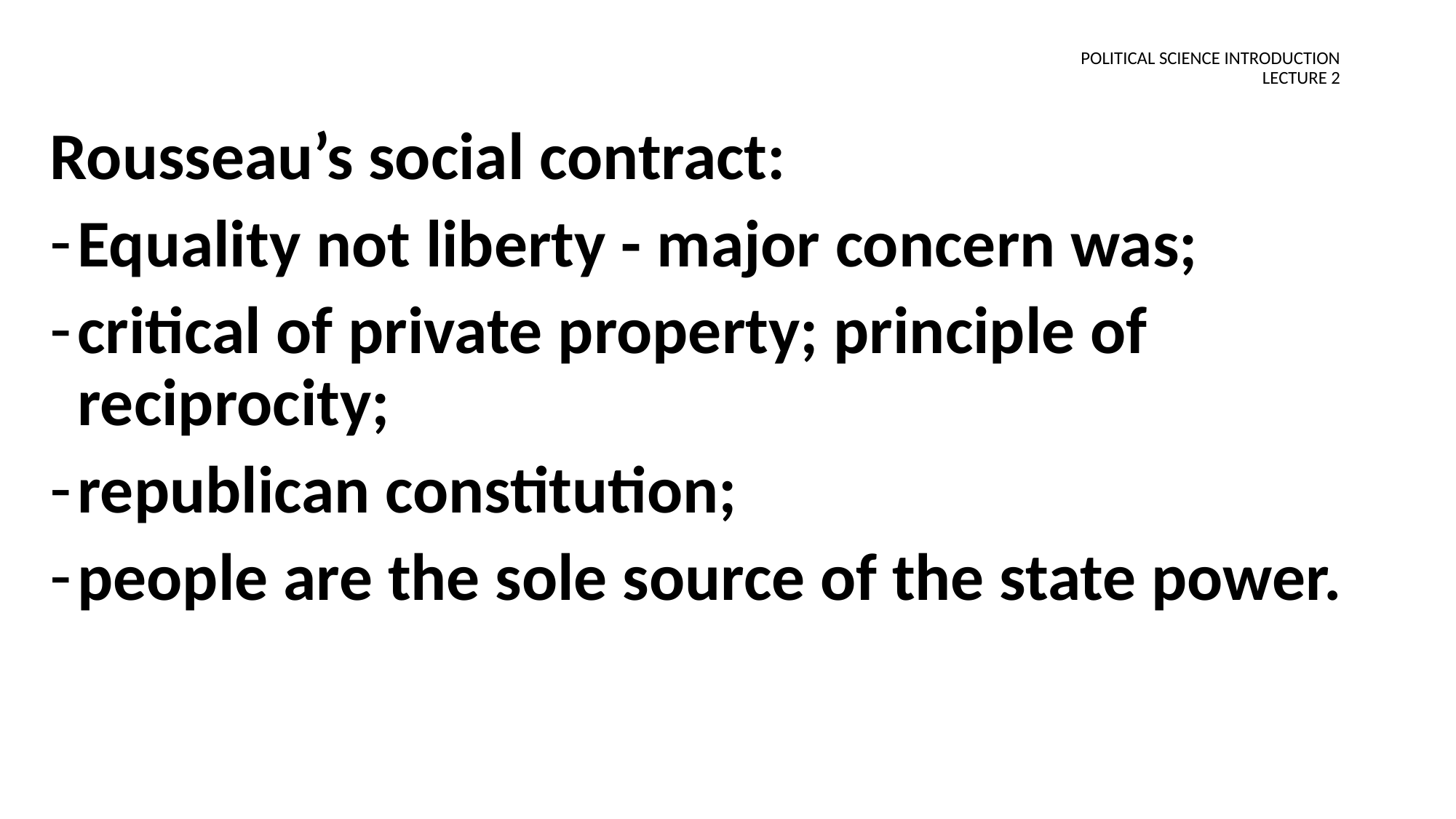

# Political science introduction lecture 2
Rousseau’s social contract:
Equality not liberty - major concern was;
critical of private property; principle of reciprocity;
republican constitution;
people are the sole source of the state power.